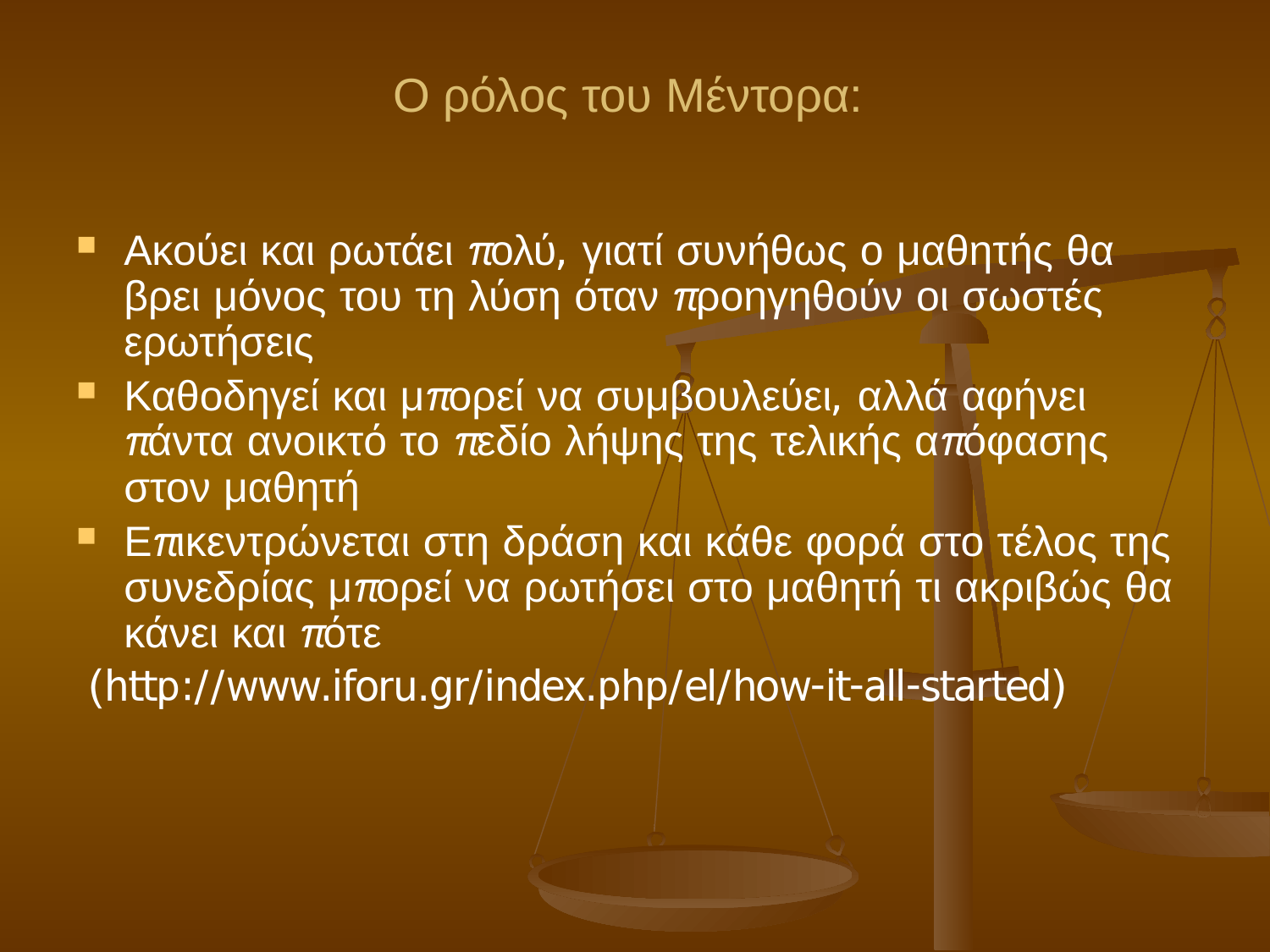

# Ο ρόλος του Μέντορα:
Ακούει και ρωτάει πολύ, γιατί συνήθως ο μαθητής θα βρει μόνος του τη λύση όταν προηγηθούν οι σωστές ερωτήσεις
Καθοδηγεί και μπορεί να συμβουλεύει, αλλά αφήνει πάντα ανοικτό το πεδίο λήψης της τελικής απόφασης στον μαθητή
Επικεντρώνεται στη δράση και κάθε φορά στο τέλος της συνεδρίας μπορεί να ρωτήσει στο μαθητή τι ακριβώς θα κάνει και πότε
 (http://www.iforu.gr/index.php/el/how-it-all-started)